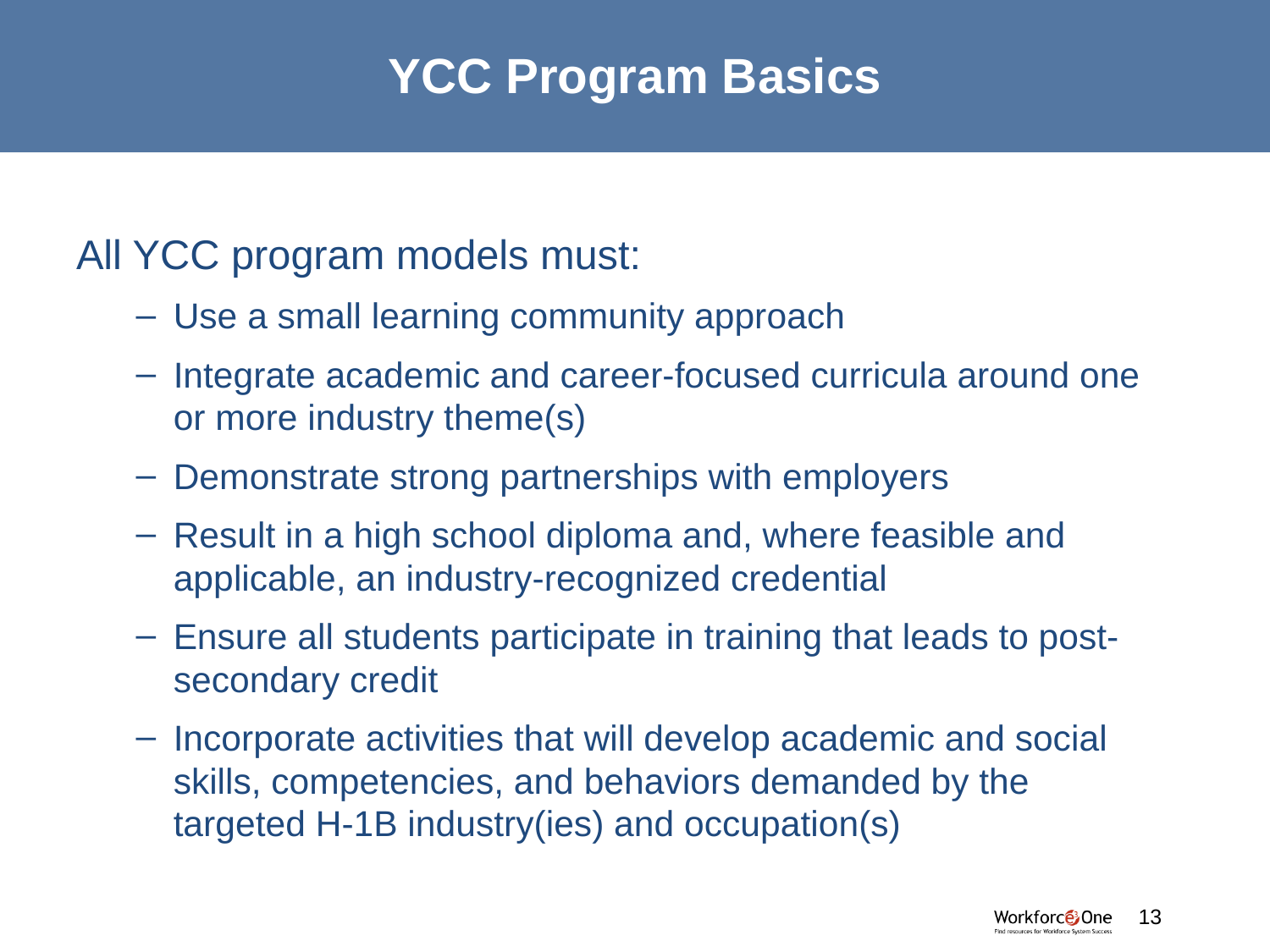

# YCC Program Basics
All YCC program models must:
Use a small learning community approach
Integrate academic and career-focused curricula around one or more industry theme(s)
Demonstrate strong partnerships with employers
Result in a high school diploma and, where feasible and applicable, an industry-recognized credential
Ensure all students participate in training that leads to post-secondary credit
Incorporate activities that will develop academic and social skills, competencies, and behaviors demanded by the targeted H-1B industry(ies) and occupation(s)

13